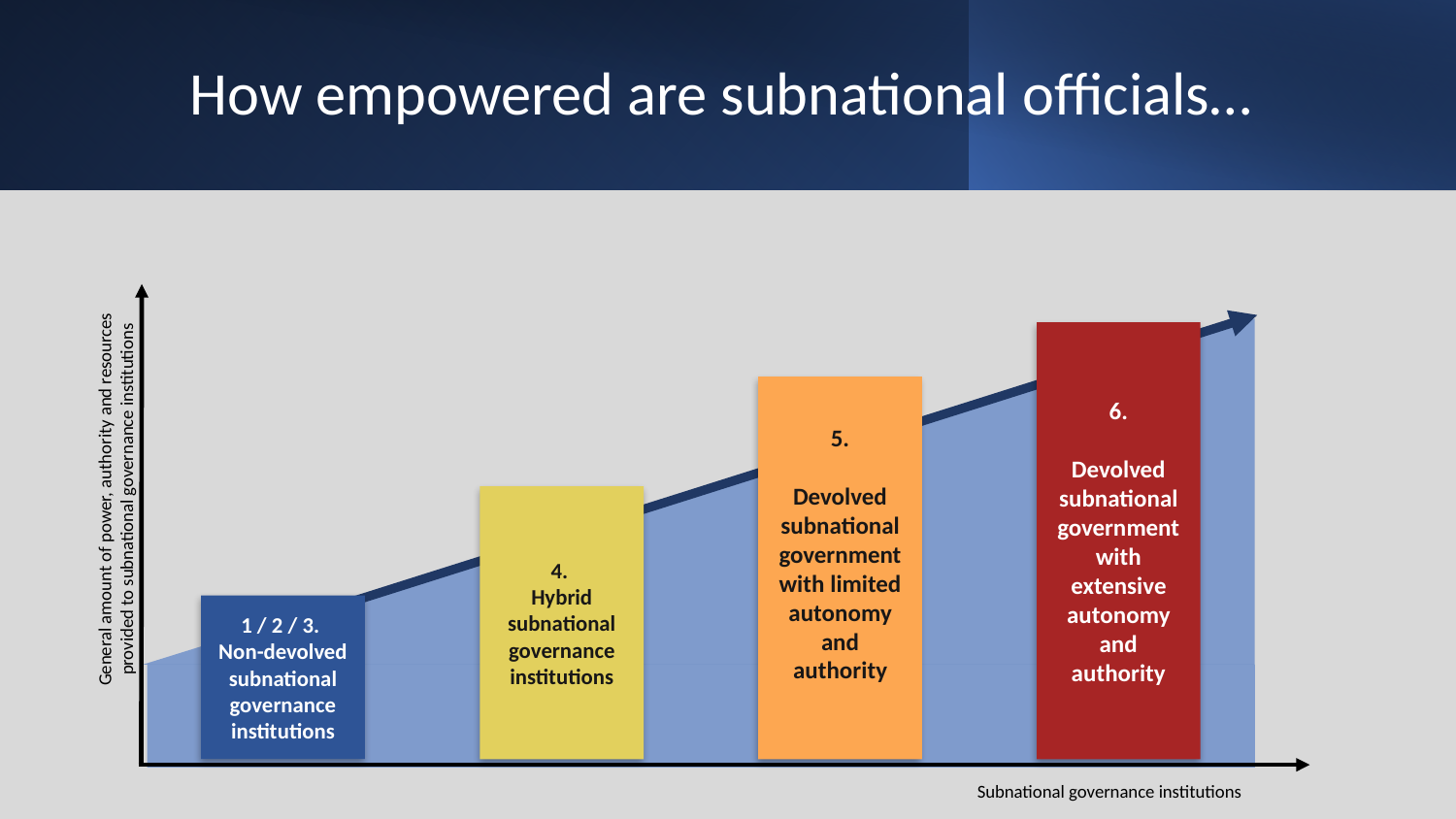

# How empowered are subnational officials…

6.

Devolved subnational government with extensive autonomy and authority
5.

Devolved subnational government with limited autonomy and authority

General amount of power, authority and resources provided to subnational governance institutions
4.
Hybrid subnational governance institutions
1 / 2 / 3.
Non-devolved subnational governance institutions

Subnational governance institutions